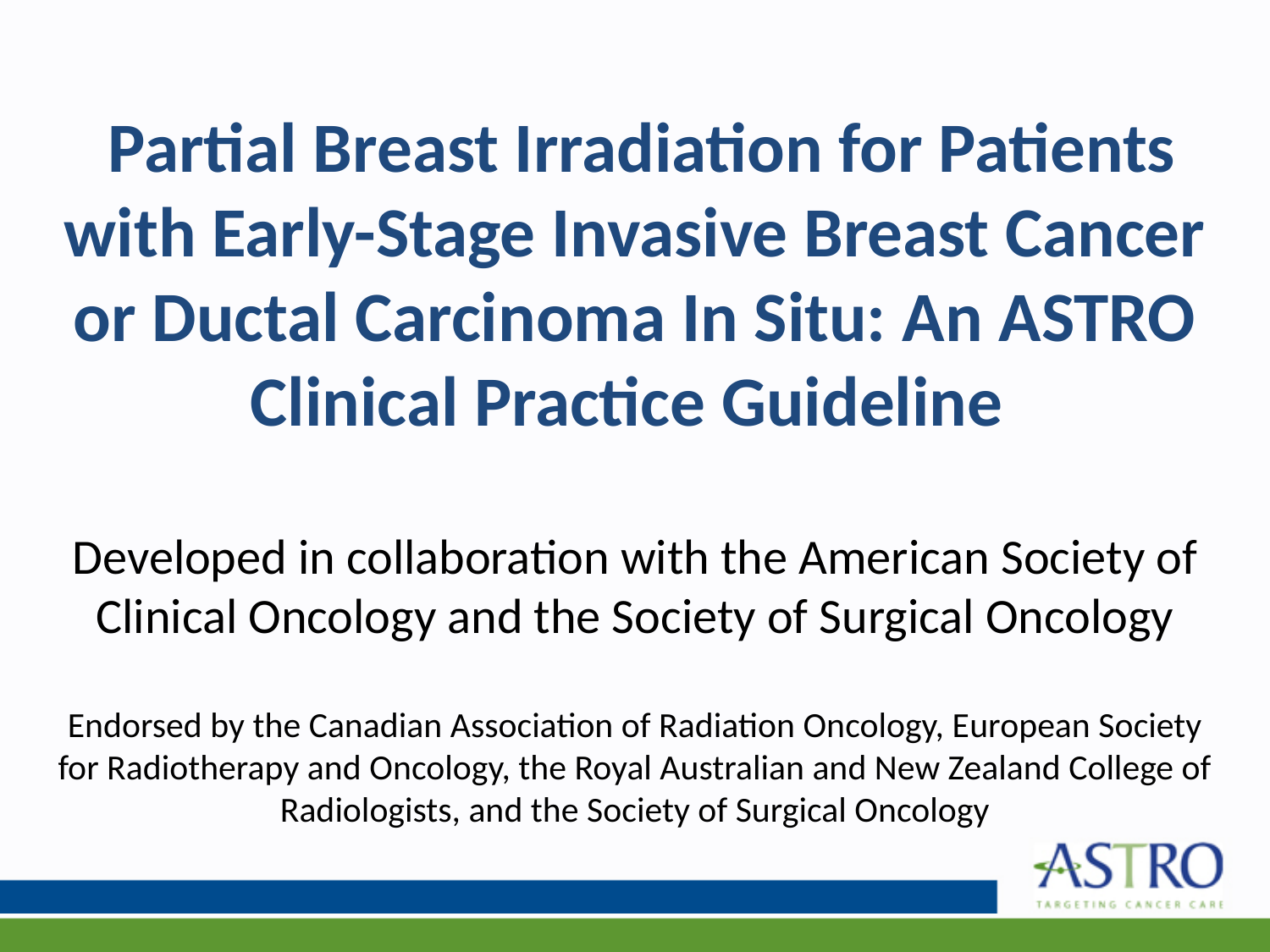

# Partial Breast Irradiation for Patients with Early-Stage Invasive Breast Cancer or Ductal Carcinoma In Situ: An ASTRO Clinical Practice Guideline Developed in collaboration with the American Society of Clinical Oncology and the Society of Surgical Oncology Endorsed by the Canadian Association of Radiation Oncology, European Society for Radiotherapy and Oncology, the Royal Australian and New Zealand College of Radiologists, and the Society of Surgical Oncology